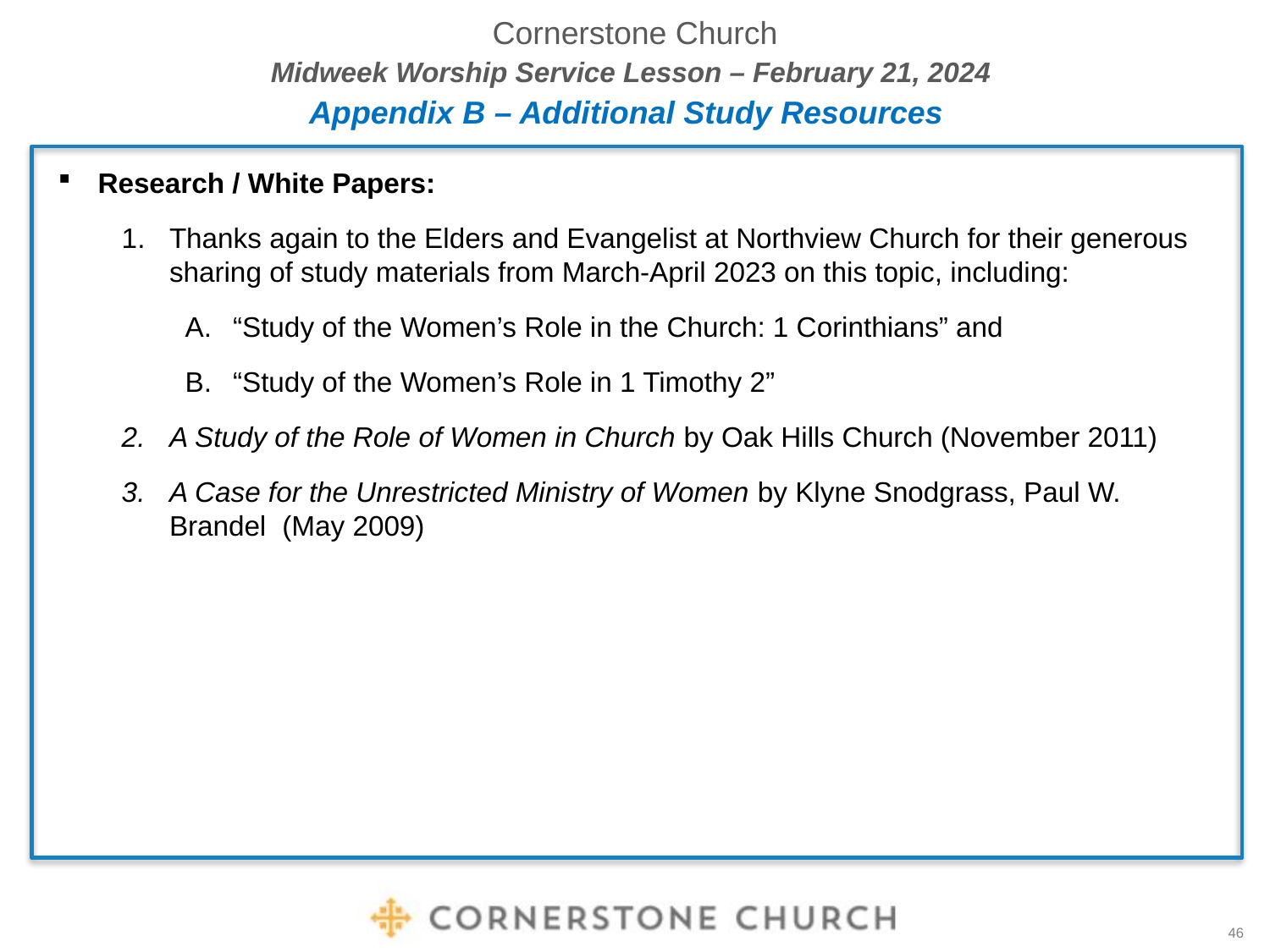

Cornerstone Church
Midweek Worship Service Lesson – February 21, 2024
Appendix B – Additional Study Resources

Research / White Papers:
Thanks again to the Elders and Evangelist at Northview Church for their generous sharing of study materials from March-April 2023 on this topic, including:
“Study of the Women’s Role in the Church: 1 Corinthians” and
“Study of the Women’s Role in 1 Timothy 2”
A Study of the Role of Women in Church by Oak Hills Church (November 2011)
A Case for the Unrestricted Ministry of Women by Klyne Snodgrass, Paul W. Brandel  (May 2009)

46